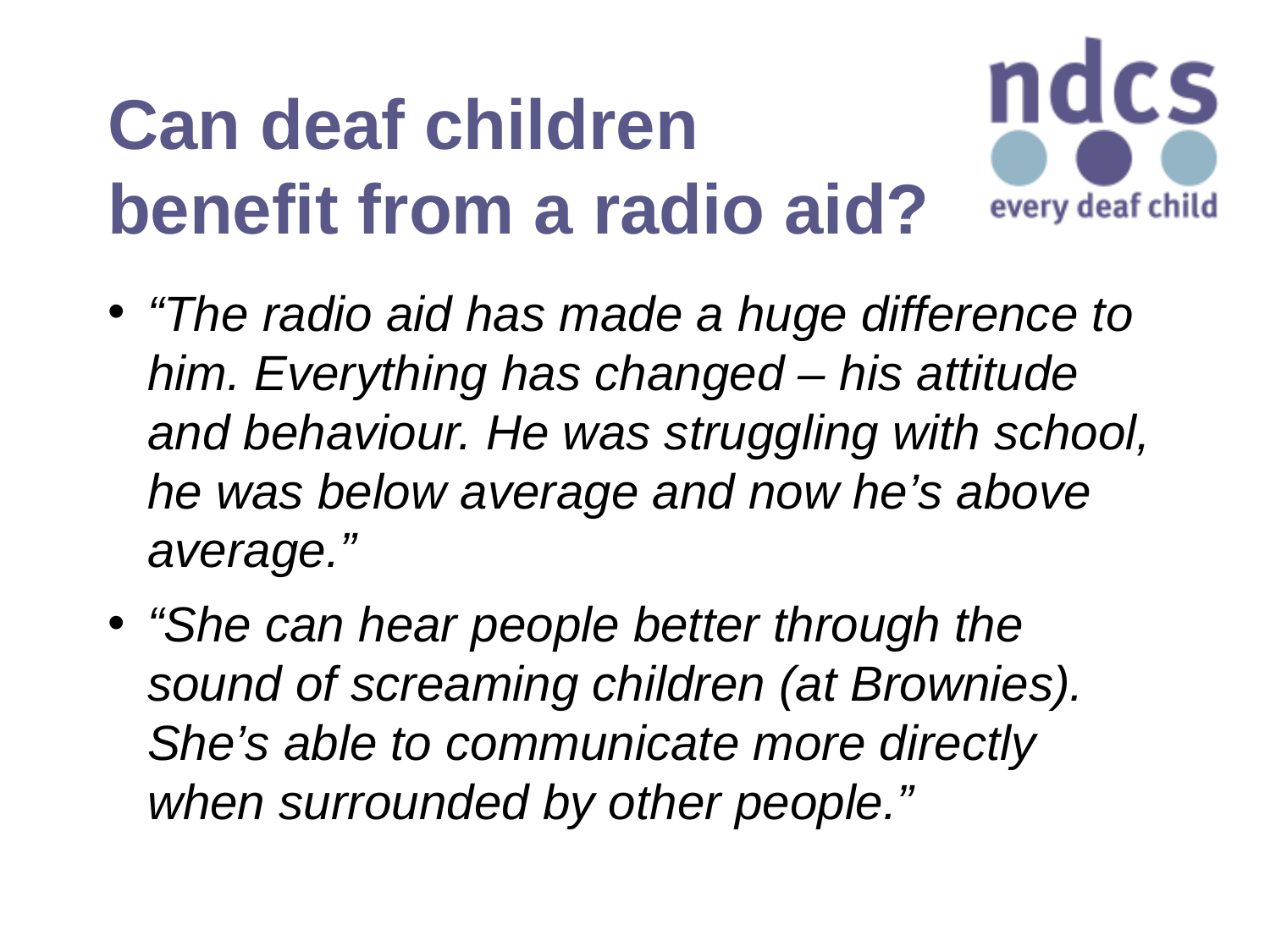

# Can deaf children benefit from a radio aid?
“The radio aid has made a huge difference to him. Everything has changed – his attitude and behaviour. He was struggling with school, he was below average and now he’s above average.”
“She can hear people better through the sound of screaming children (at Brownies). She’s able to communicate more directly when surrounded by other people.”